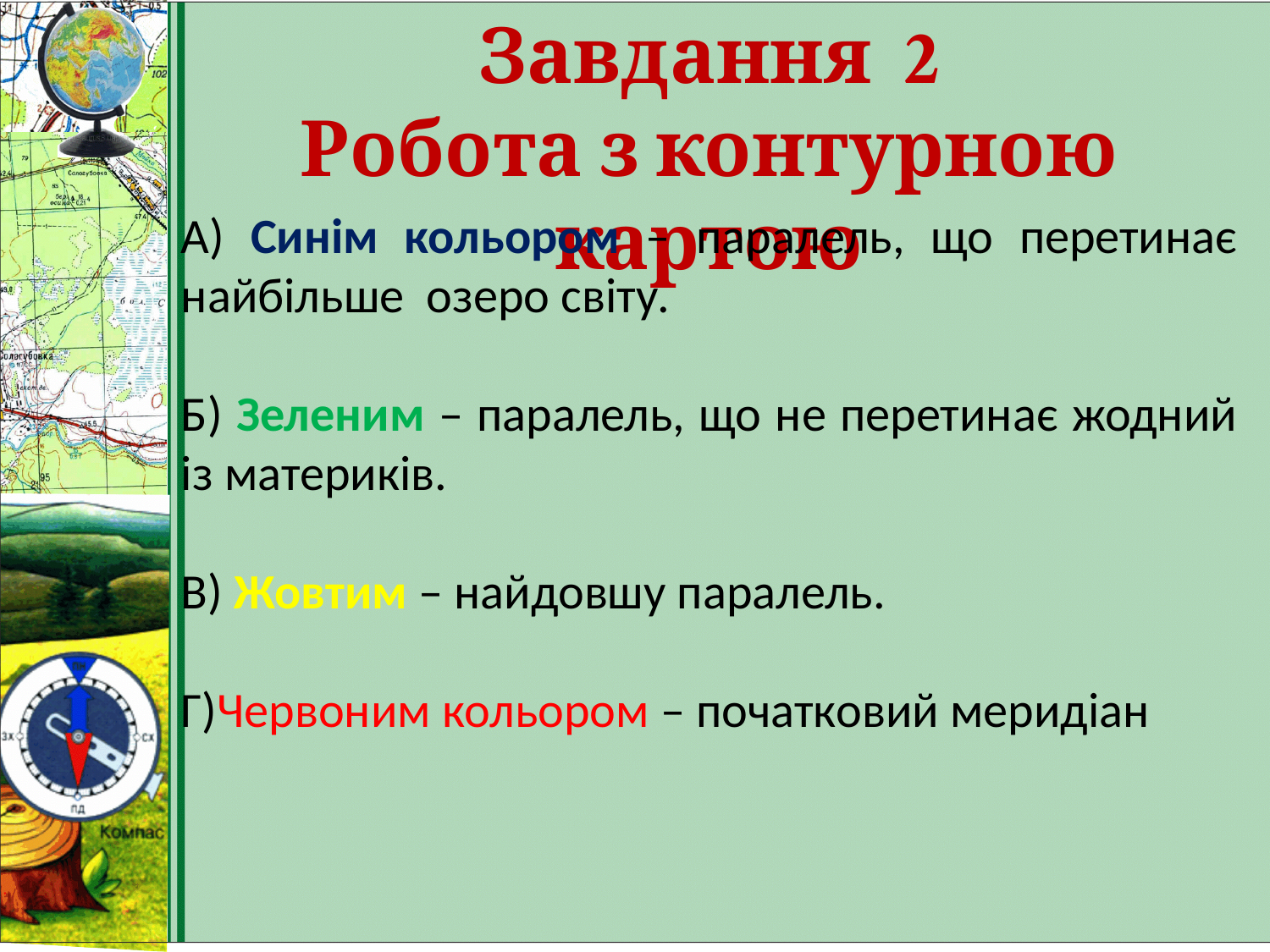

Завдання  2
Робота з контурною картою

А) Синім кольором – паралель, що перетинає найбільше  озеро світу.

Б) Зеленим – паралель, що не перетинає жодний із материків.

В) Жовтим – найдовшу паралель.

Г)Червоним кольором – початковий меридіан